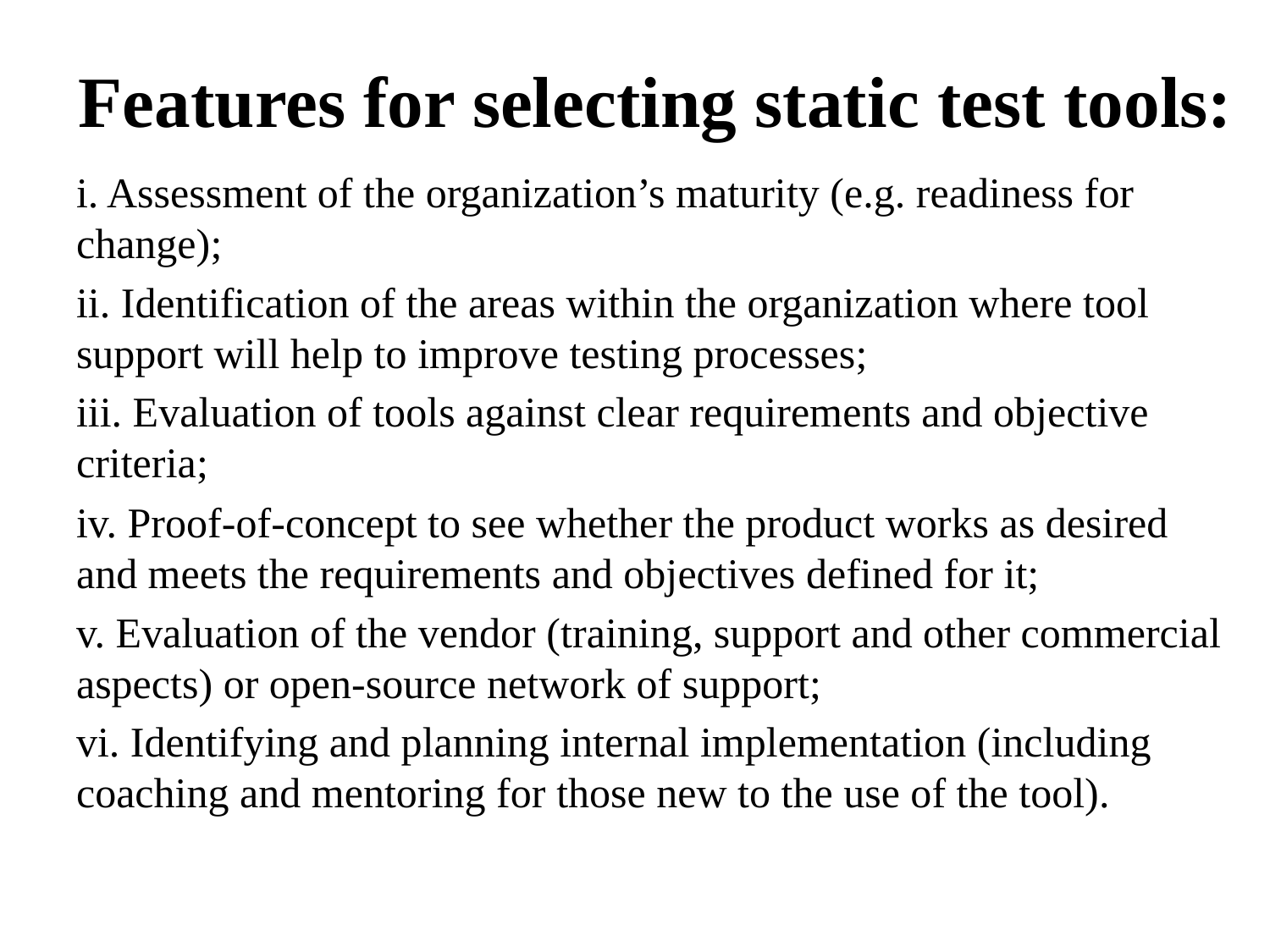

# Features for selecting static test tools:
i. Assessment of the organization’s maturity (e.g. readiness for change);
ii. Identification of the areas within the organization where tool support will help to improve testing processes;
iii. Evaluation of tools against clear requirements and objective criteria;
iv. Proof-of-concept to see whether the product works as desired and meets the requirements and objectives defined for it;
v. Evaluation of the vendor (training, support and other commercial aspects) or open-source network of support;
vi. Identifying and planning internal implementation (including coaching and mentoring for those new to the use of the tool).